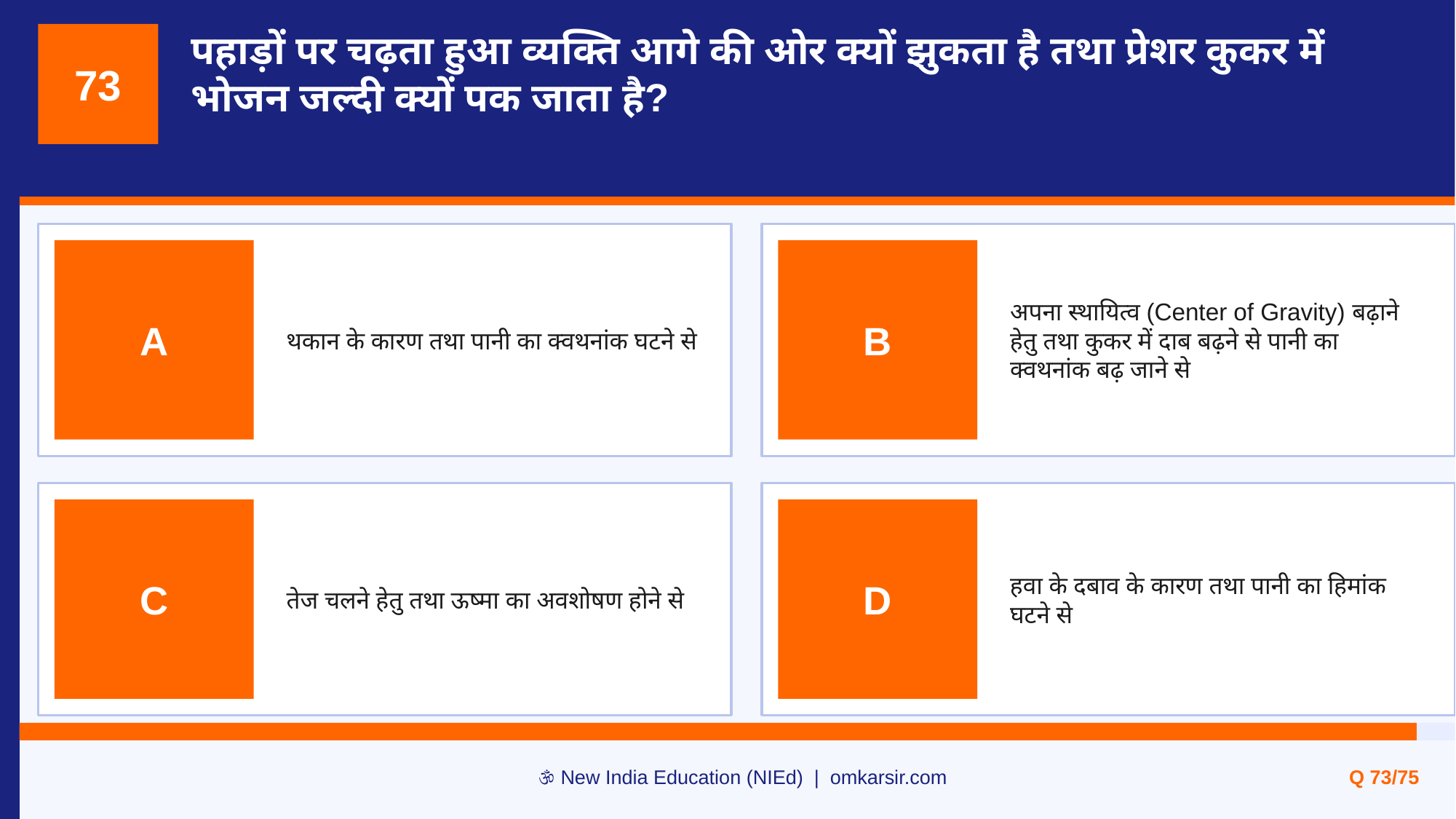

पहाड़ों पर चढ़ता हुआ व्यक्ति आगे की ओर क्यों झुकता है तथा प्रेशर कुकर में भोजन जल्दी क्यों पक जाता है?
73

थकान के कारण तथा पानी का क्वथनांक घटने से
अपना स्थायित्व (Center of Gravity) बढ़ाने हेतु तथा कुकर में दाब बढ़ने से पानी का क्वथनांक बढ़ जाने से
A
B

तेज चलने हेतु तथा ऊष्मा का अवशोषण होने से
हवा के दबाव के कारण तथा पानी का हिमांक घटने से
C
D

🕉️ New India Education (NIEd)  |  omkarsir.com
Q 73/75